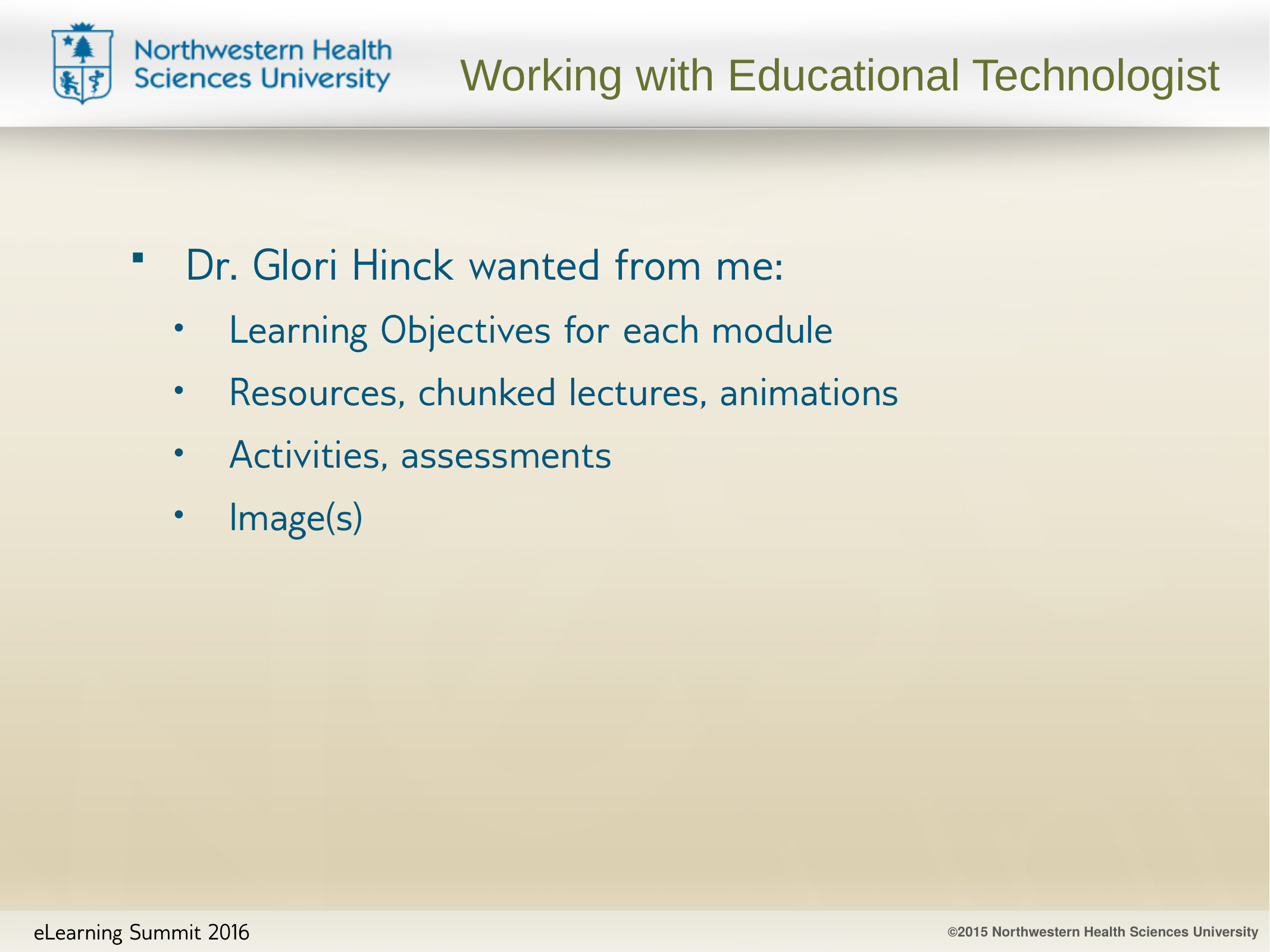

# Working with Educational Technologist
Dr. Glori Hinck wanted from me:
Learning Objectives for each module
Resources, chunked lectures, animations
Activities, assessments
Image(s)

eLearning Summit 2016